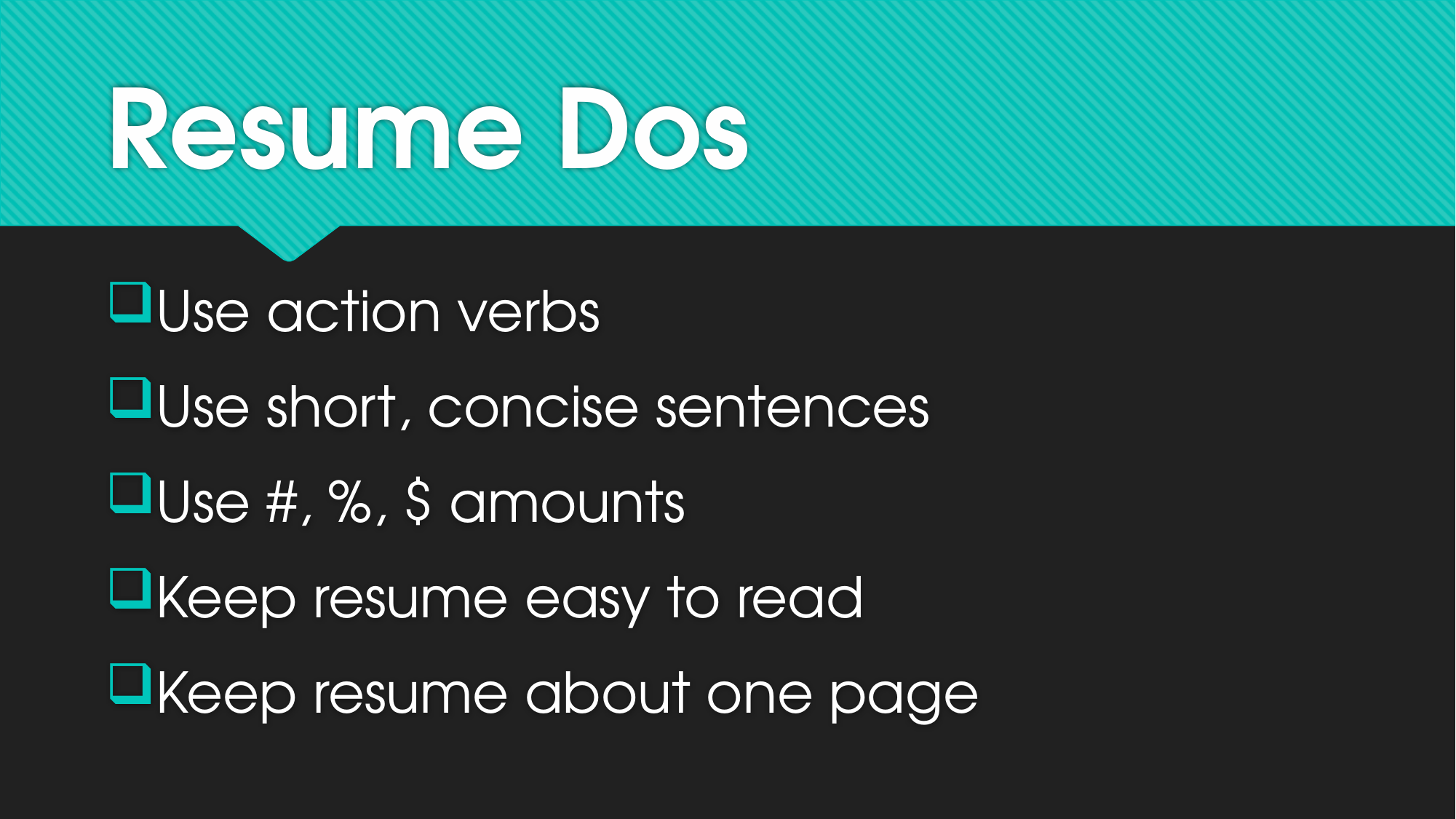

# Resume Dos
Use action verbs
Use short, concise sentences
Use #, %, $ amounts
Keep resume easy to read
Keep resume about one page